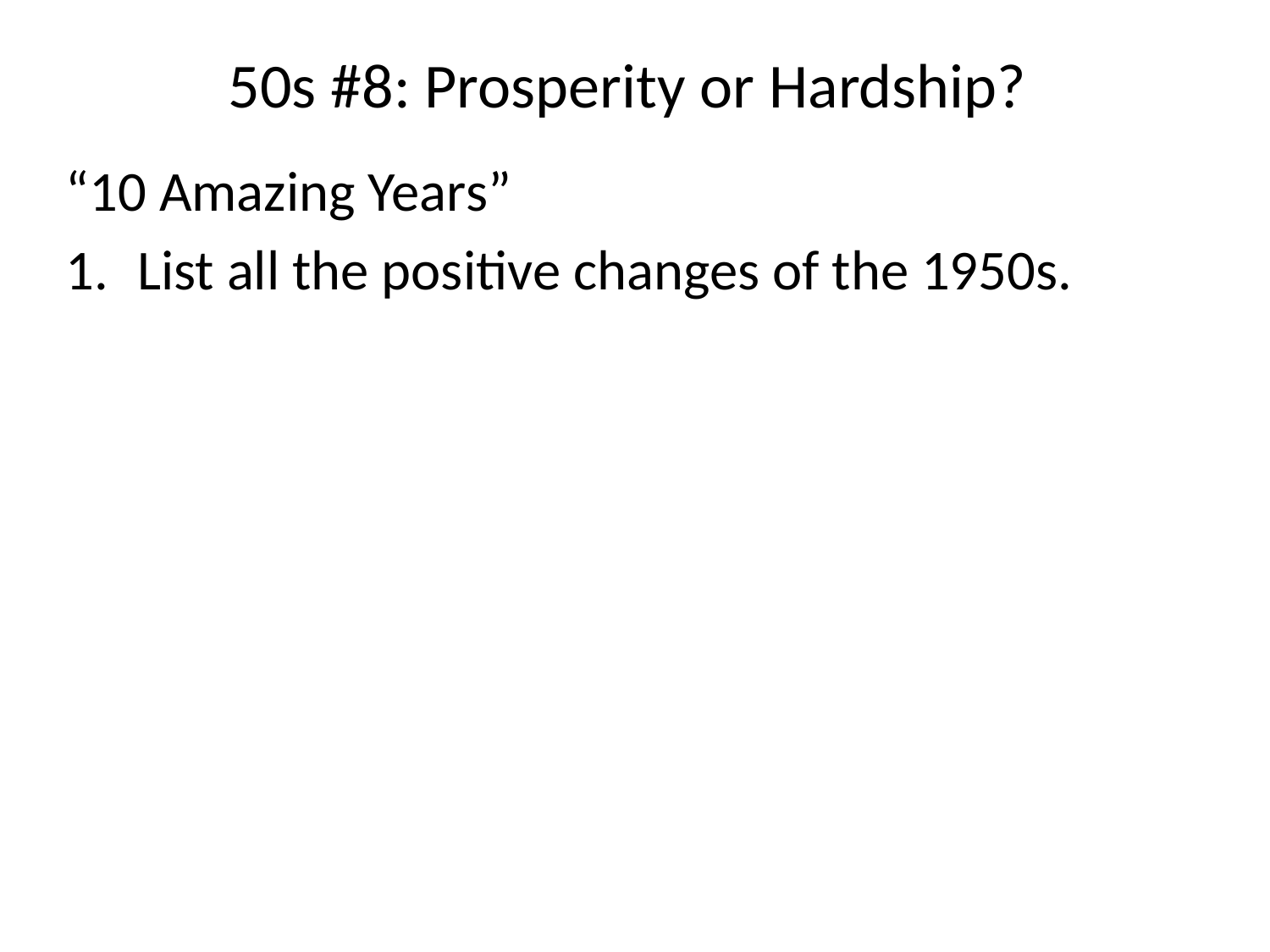

# 50s #8: Prosperity or Hardship?
“10 Amazing Years”
List all the positive changes of the 1950s.